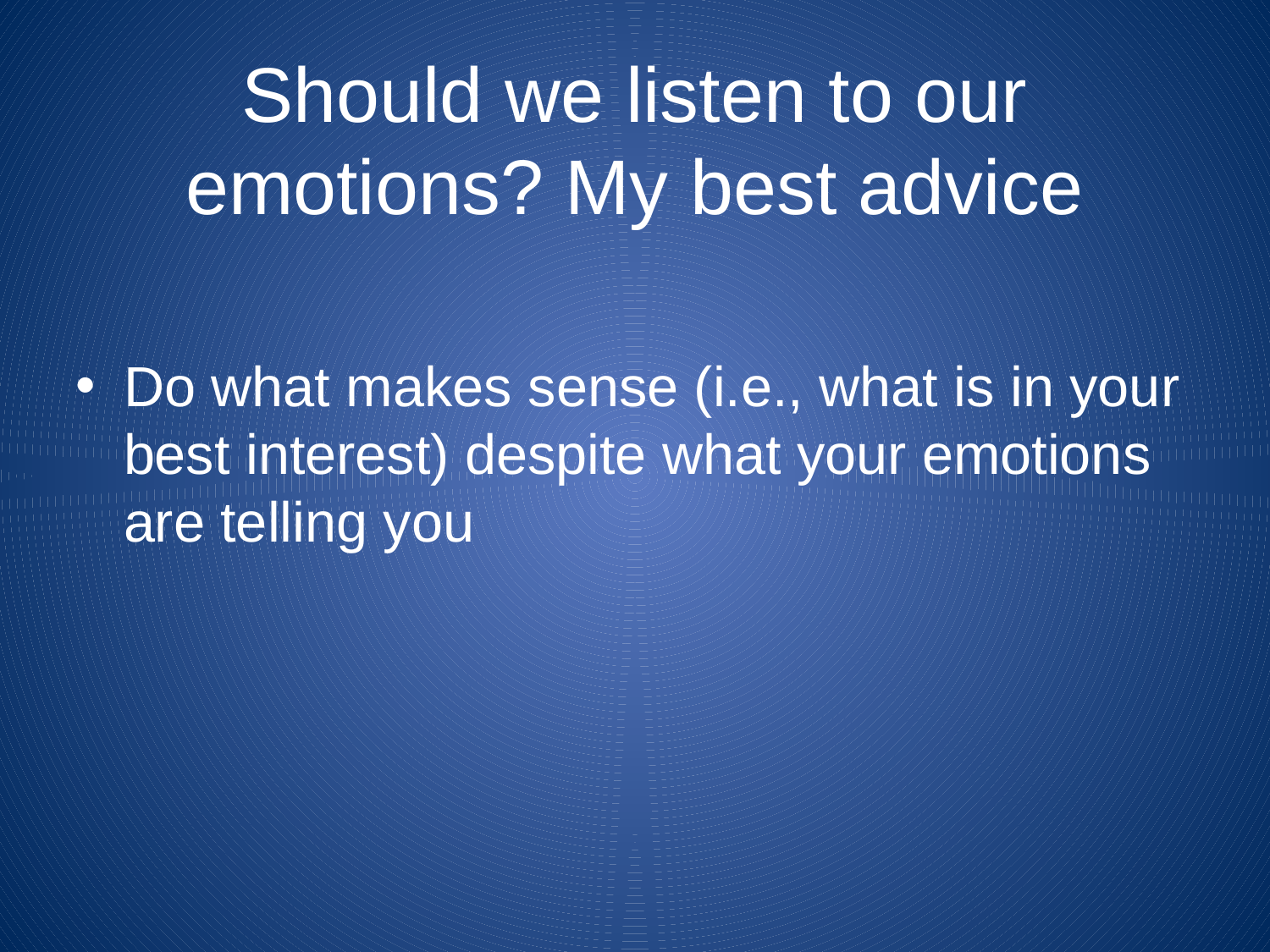

# Should we listen to our emotions? My best advice
Do what makes sense (i.e., what is in your best interest) despite what your emotions are telling you